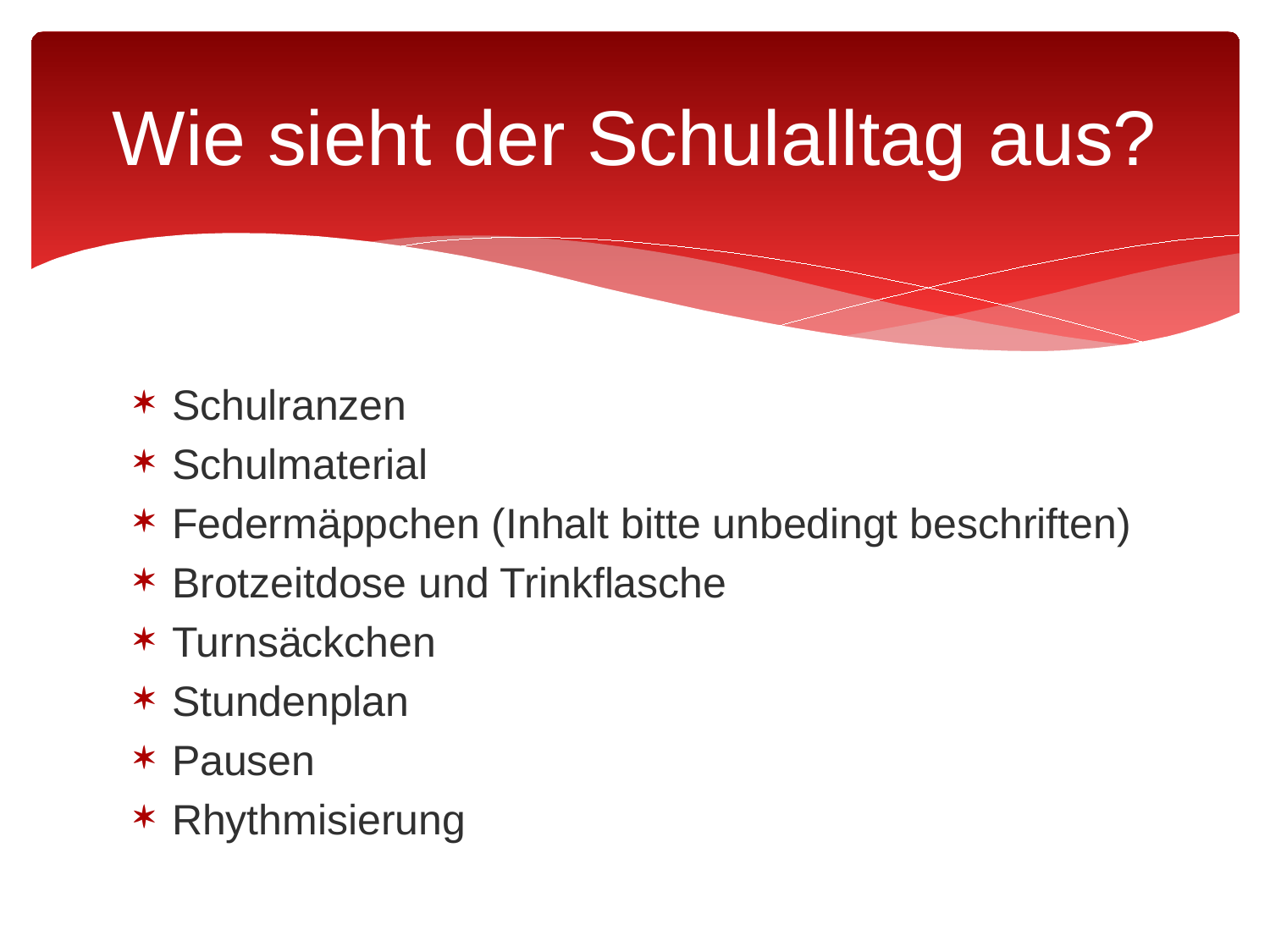

# Wie sieht der Schulalltag aus?
Schulranzen
Schulmaterial
Federmäppchen (Inhalt bitte unbedingt beschriften)
Brotzeitdose und Trinkflasche
Turnsäckchen
Stundenplan
Pausen
Rhythmisierung